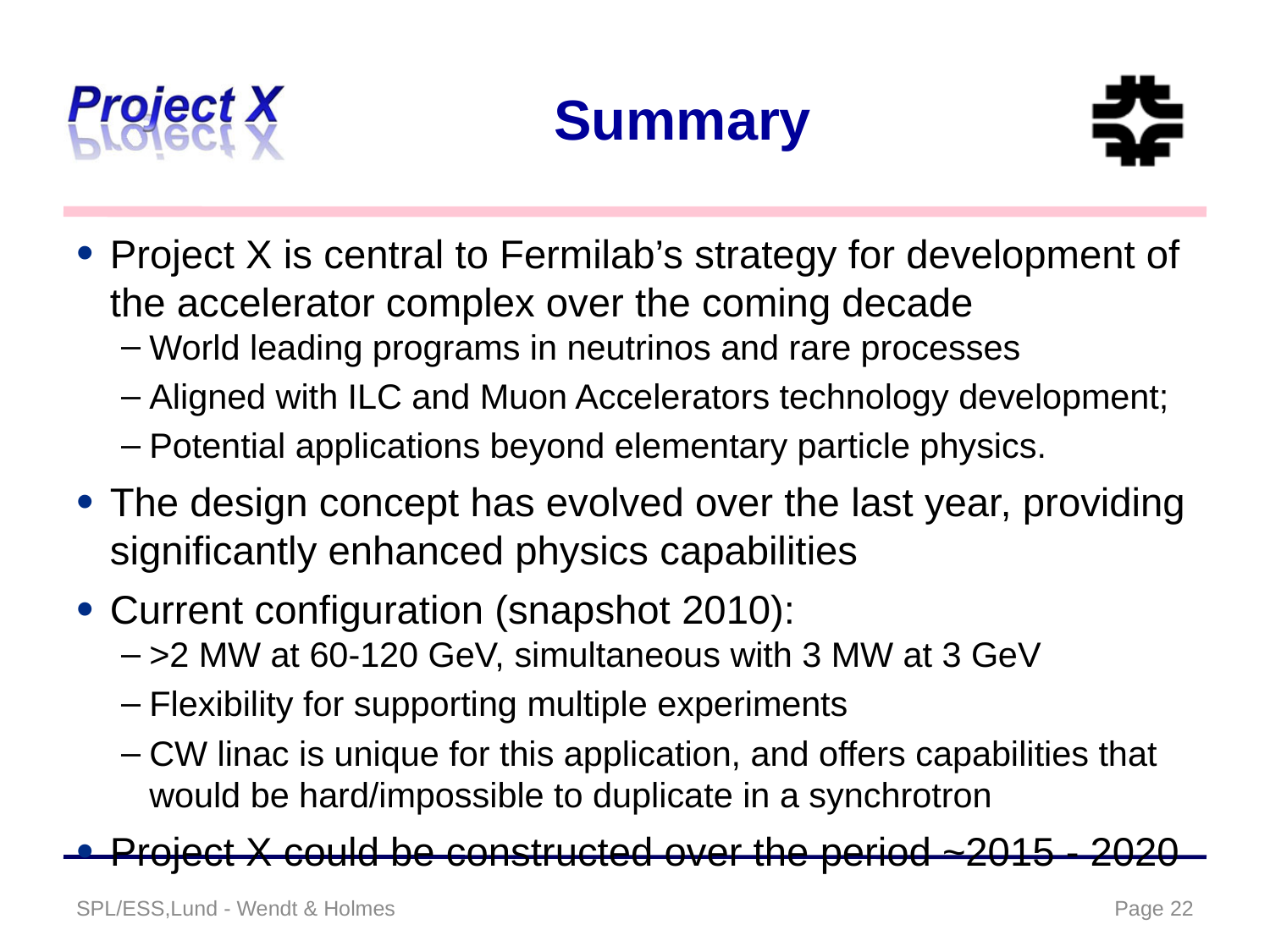

# Summary
Project X is central to Fermilab’s strategy for development of the accelerator complex over the coming decade
World leading programs in neutrinos and rare processes
Aligned with ILC and Muon Accelerators technology development;
Potential applications beyond elementary particle physics.
The design concept has evolved over the last year, providing significantly enhanced physics capabilities
Current configuration (snapshot 2010):
>2 MW at 60-120 GeV, simultaneous with 3 MW at 3 GeV
Flexibility for supporting multiple experiments
CW linac is unique for this application, and offers capabilities that would be hard/impossible to duplicate in a synchrotron
Project X could be constructed over the period ~2015 - 2020
SPL/ESS,Lund - Wendt & Holmes
Page 22